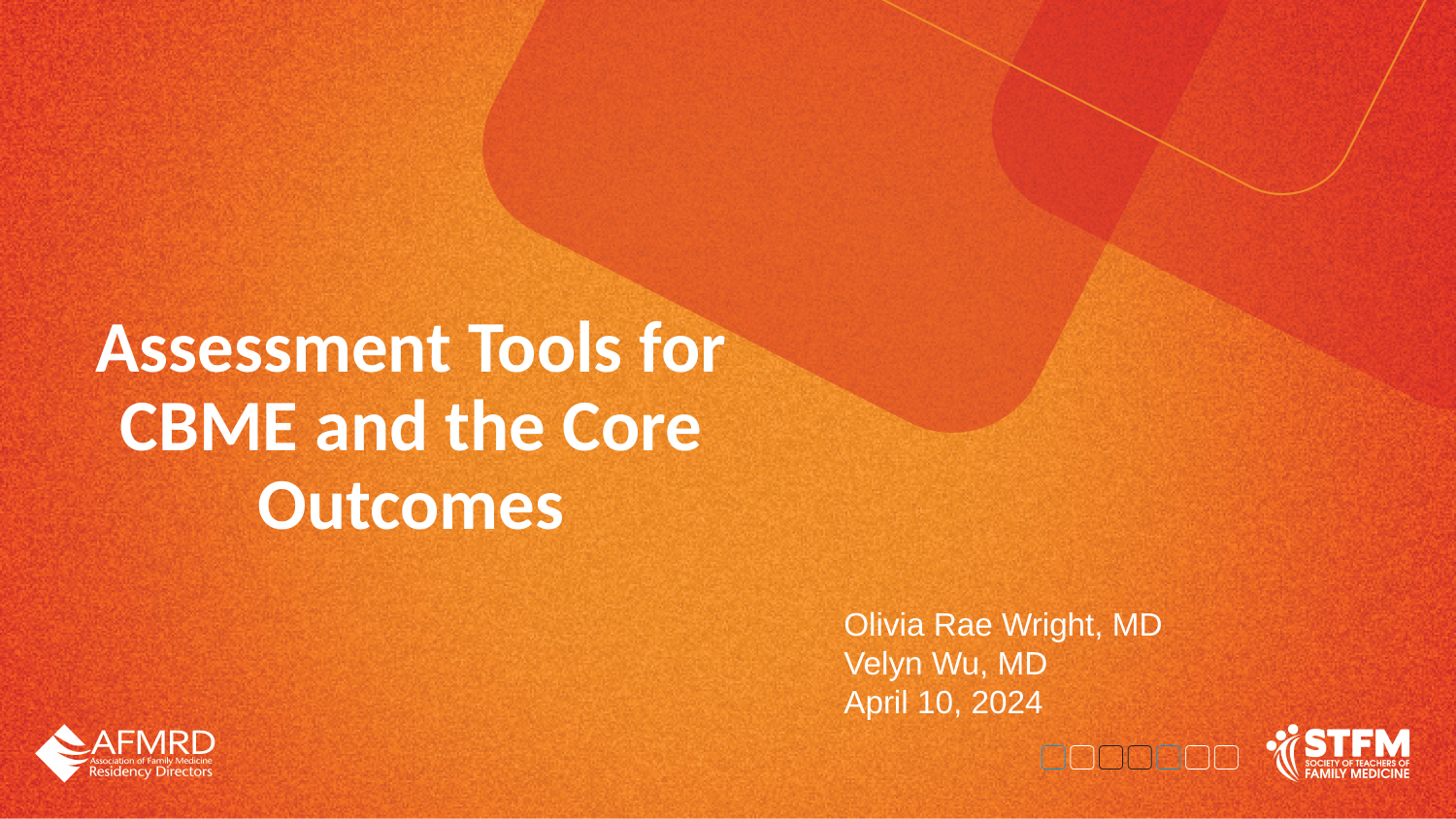

# Assessment Tools for CBME and the Core Outcomes
Olivia Rae Wright, MD
Velyn Wu, MD
April 10, 2024